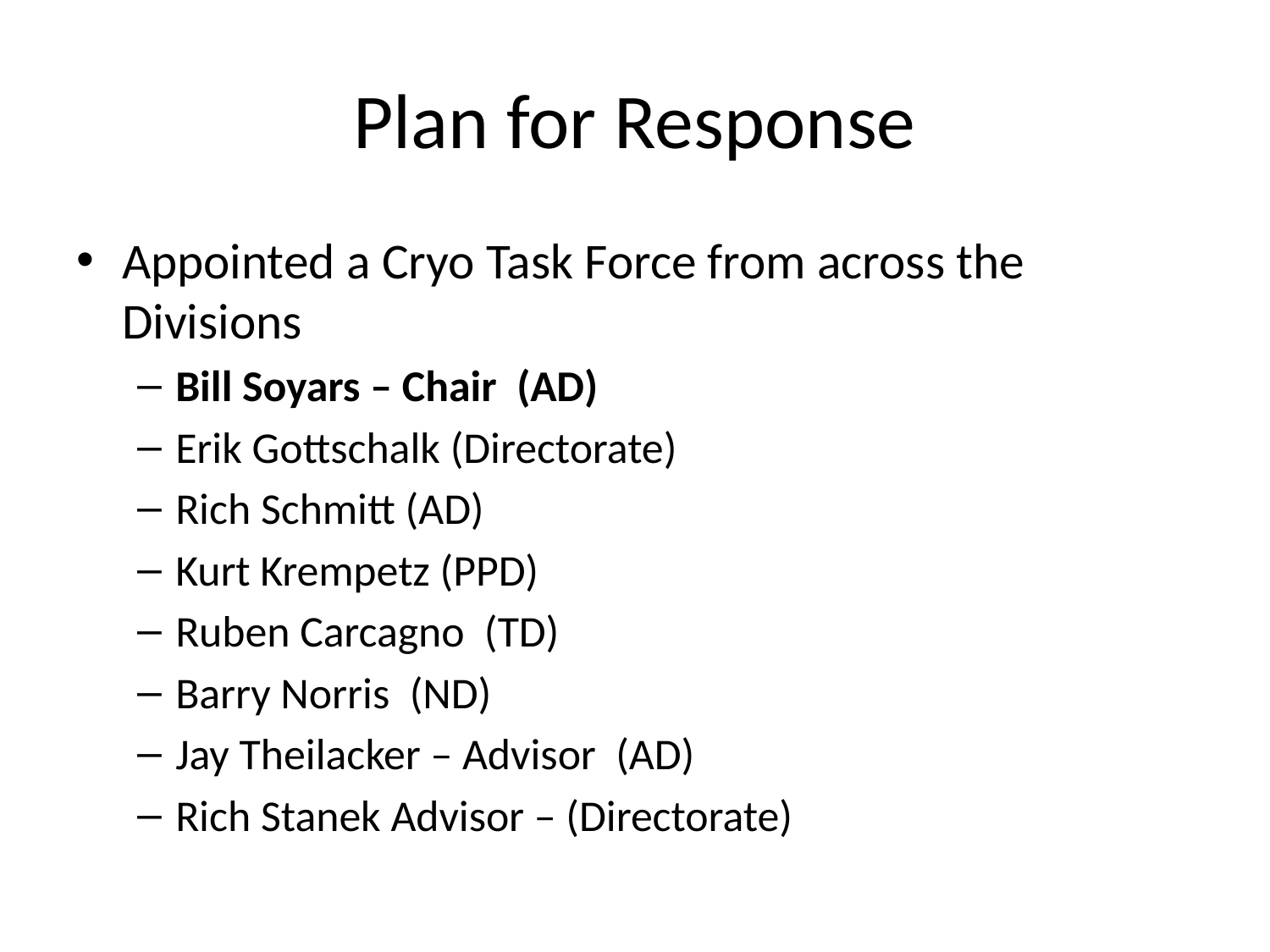

# Plan for Response
Appointed a Cryo Task Force from across the Divisions
Bill Soyars – Chair  (AD)
Erik Gottschalk (Directorate)
Rich Schmitt (AD)
Kurt Krempetz (PPD)
Ruben Carcagno  (TD)
Barry Norris  (ND)
Jay Theilacker – Advisor  (AD)
Rich Stanek Advisor – (Directorate)